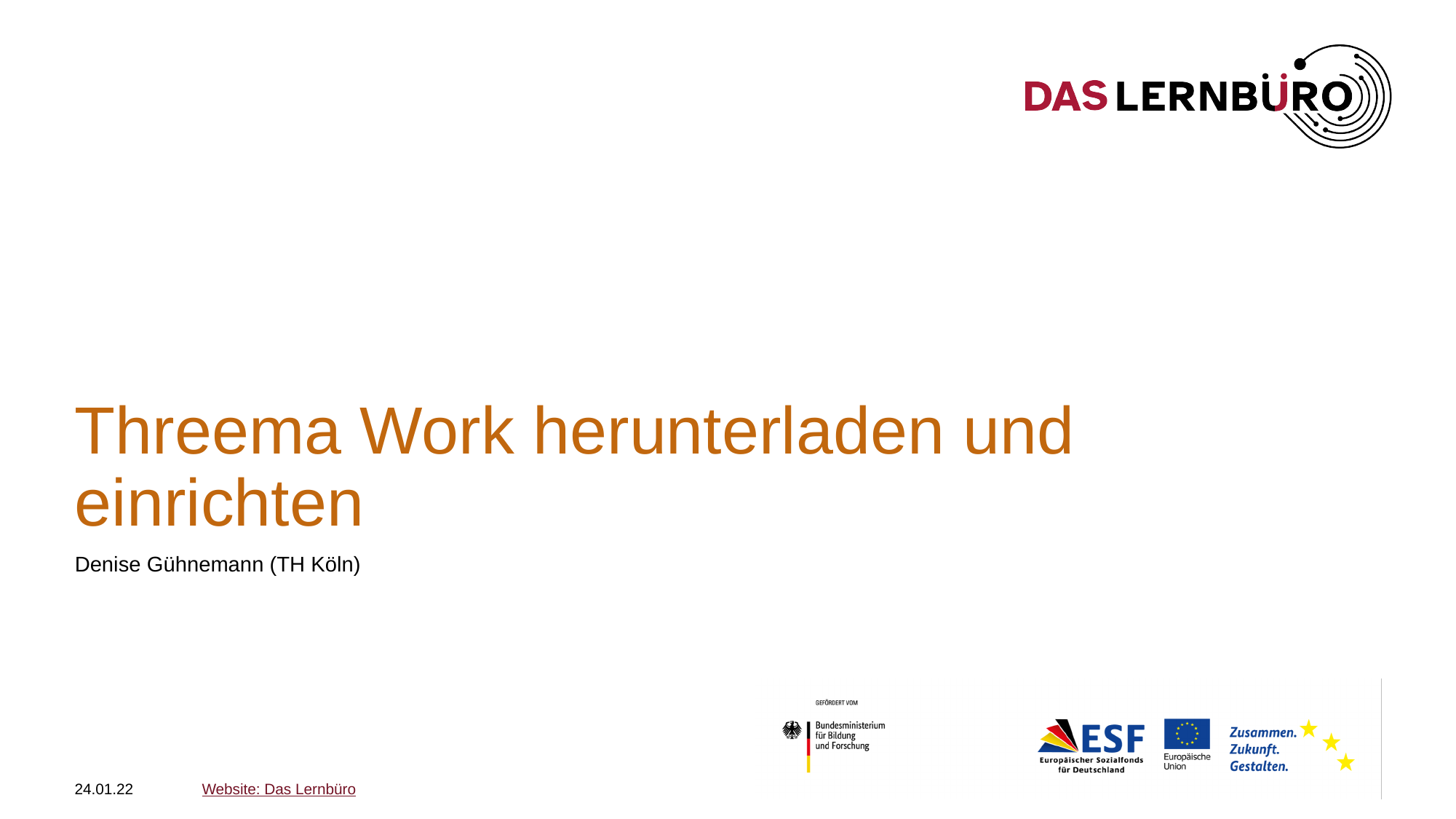

# Threema Work herunterladen und einrichten
Denise Gühnemann (TH Köln)